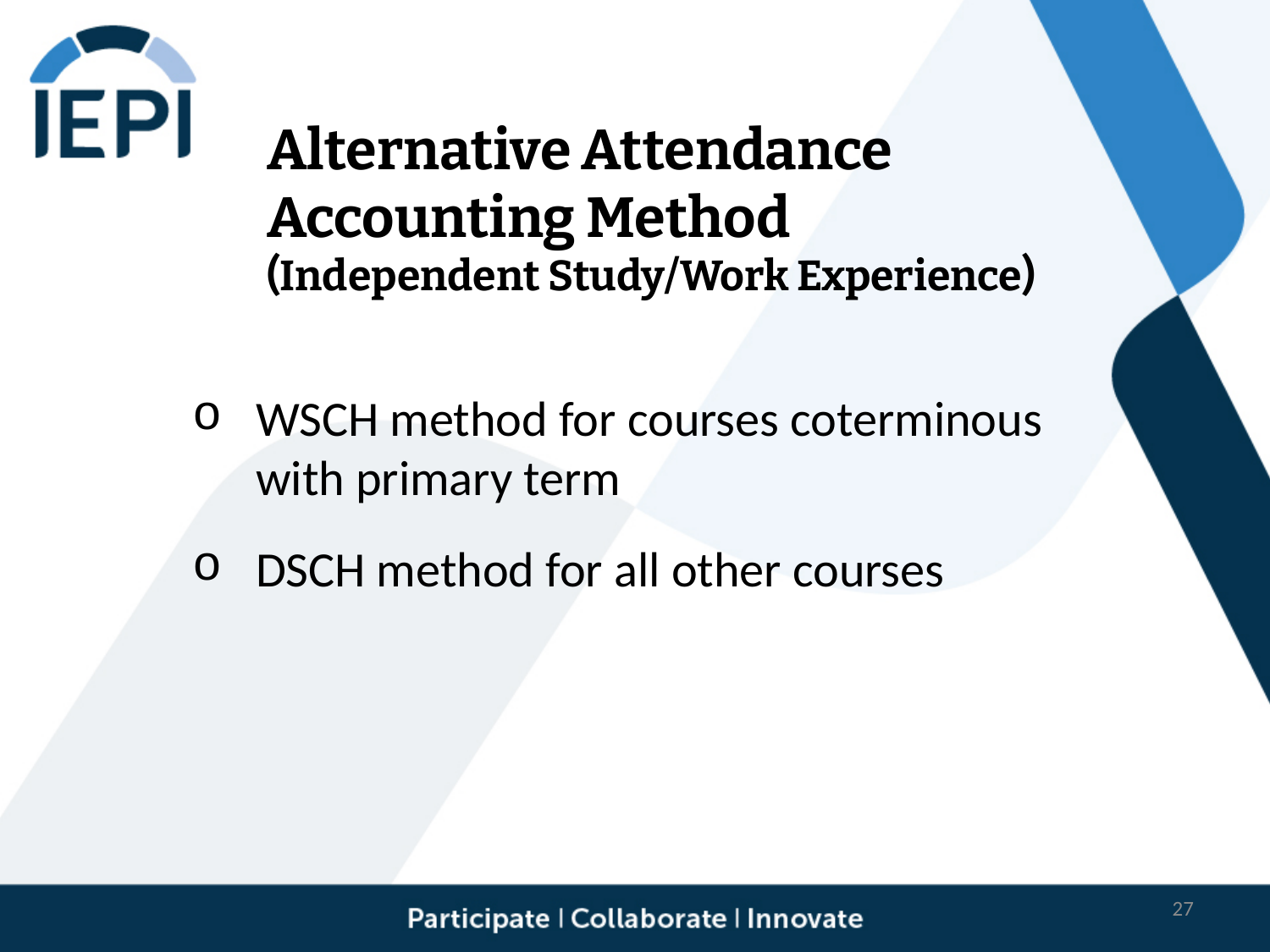

# Alternative Attendance Accounting Method (Independent Study/Work Experience)
WSCH method for courses coterminous with primary term
DSCH method for all other courses
27